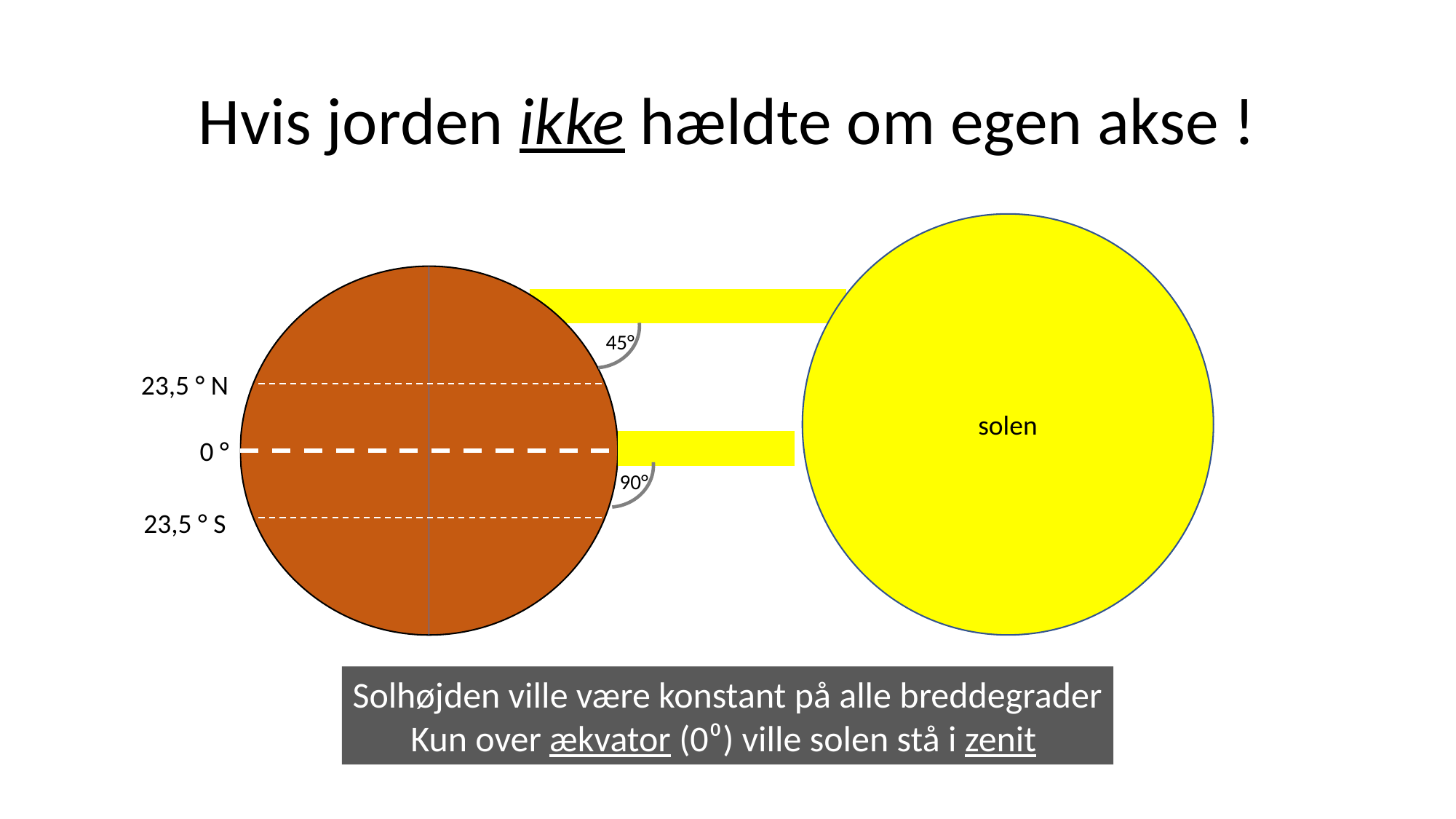

# Hvis jorden ikke hældte om egen akse !
solen

23,5 ° N
0 °
23,5 ° S
45°

90°

Solhøjden ville være konstant på alle breddegrader
Kun over ækvator (0⁰) ville solen stå i zenit